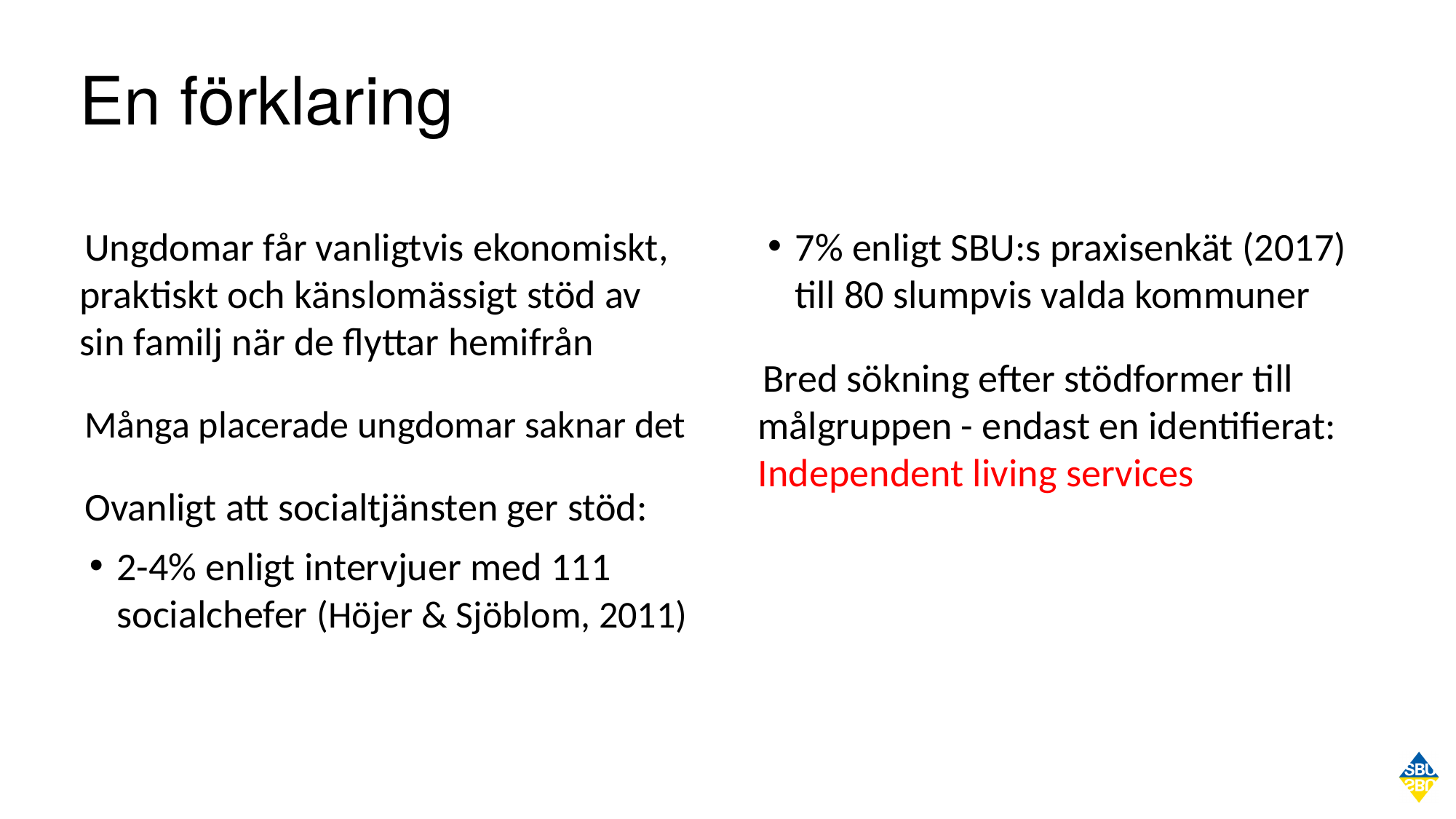

# En förklaring
Ungdomar får vanligtvis ekonomiskt, praktiskt och känslomässigt stöd av sin familj när de flyttar hemifrån
Många placerade ungdomar saknar det
Ovanligt att socialtjänsten ger stöd:
2-4% enligt intervjuer med 111 socialchefer (Höjer & Sjöblom, 2011)
7% enligt SBU:s praxisenkät (2017) till 80 slumpvis valda kommuner
Bred sökning efter stödformer till målgruppen - endast en identifierat: Independent living services